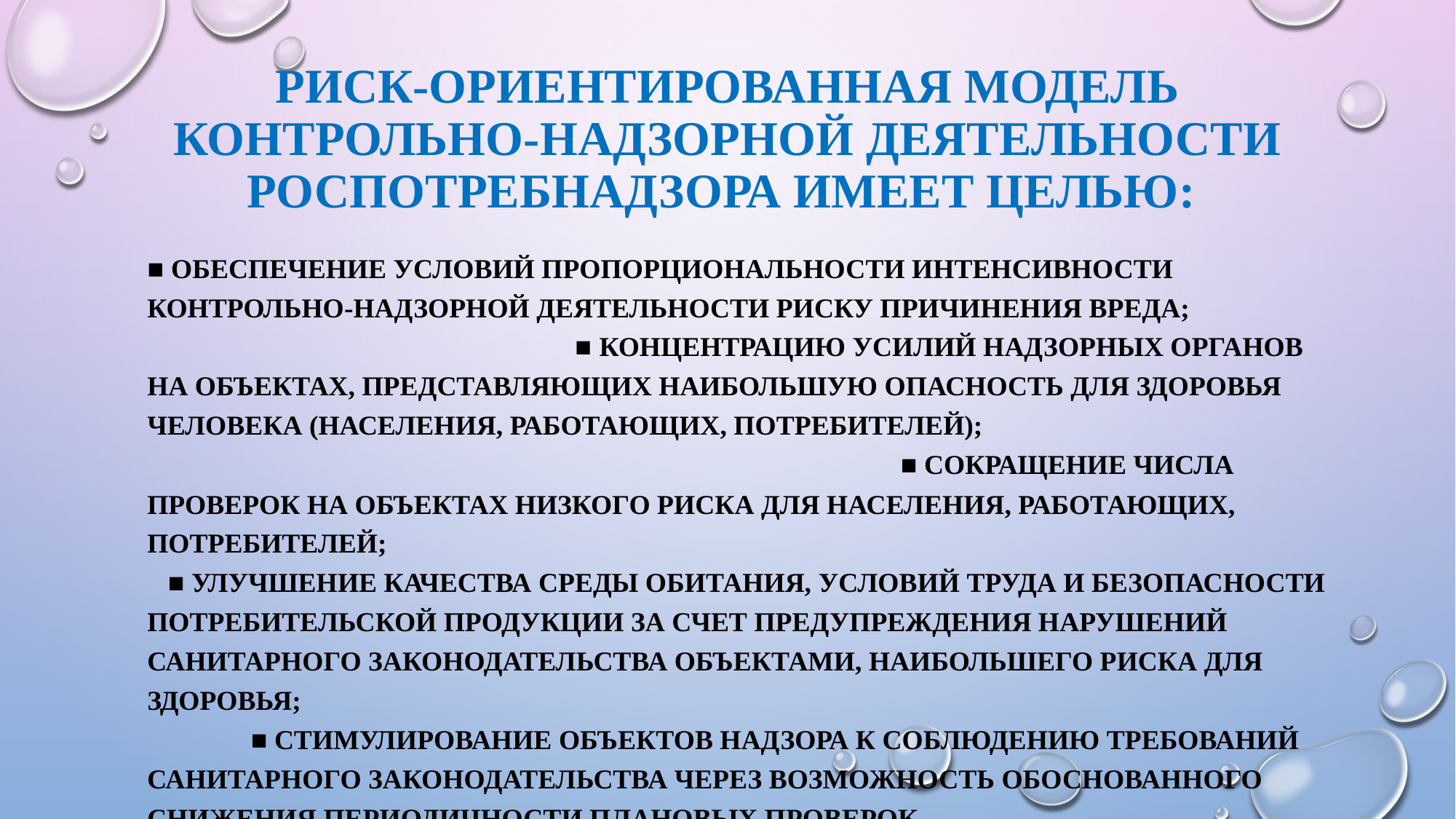

# Риск-ориентированная модель контрольно-надзорной деятельности Роспотребнадзора имеет целью:
    ■ обеспечение условий пропорциональности интенсивности контрольно-надзорной деятельности риску причинения вреда;                                                                                   ■ концентрацию усилий надзорных органов на объектах, представляющих наибольшую опасность для здоровья человека (населения, работающих, потребителей);                                                                                                                                                                ■ сокращение числа проверок на объектах низкого риска для населения, работающих, потребителей;                                                                                                                                             ■ улучшение качества среды обитания, условий труда и безопасности потребительской продукции за счет предупреждения нарушений санитарного законодательства объектами, наибольшего риска для здоровья;                                                                                                                                                                     ■ стимулирование объектов надзора к соблюдению требований санитарного законодательства через возможность обоснованного снижения периодичности плановых проверок.